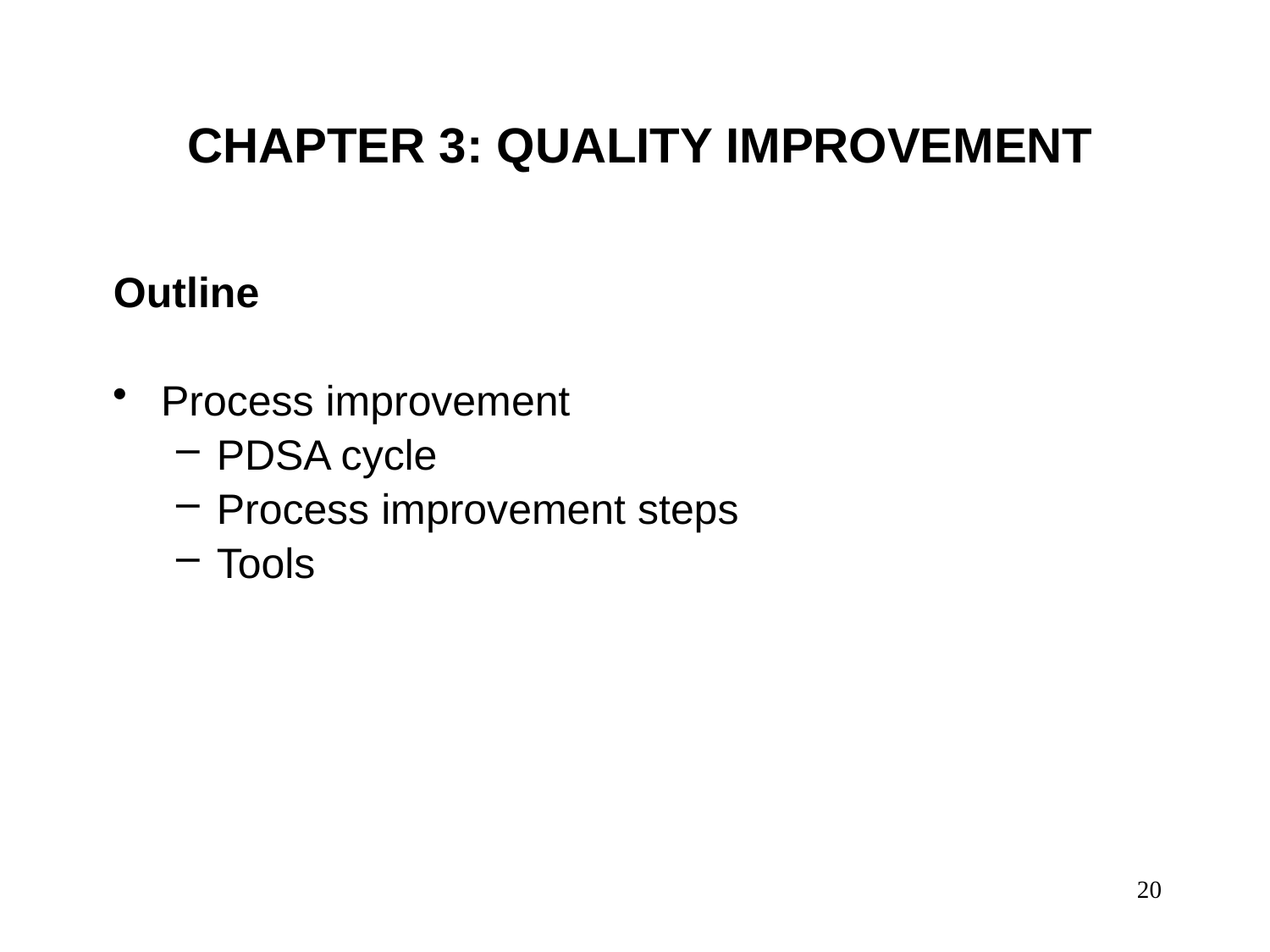

# CHAPTER 3: QUALITY IMPROVEMENT
Outline

Process improvement
PDSA cycle
Process improvement steps
Tools

20